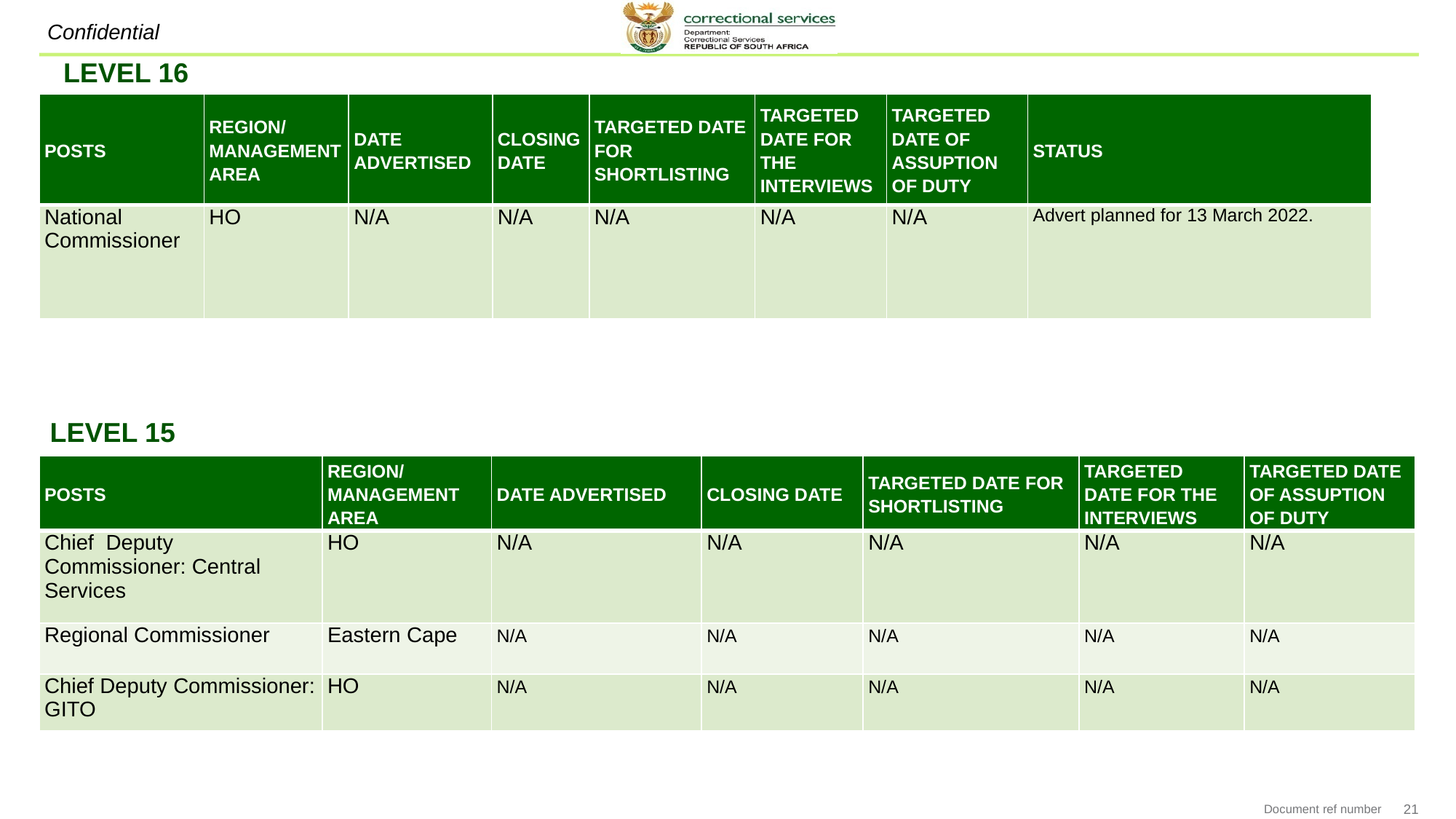

LEVEL 16
| POSTS | REGION/MANAGEMENT AREA | DATE ADVERTISED | CLOSING DATE | TARGETED DATE FOR SHORTLISTING | TARGETED DATE FOR THE INTERVIEWS | TARGETED DATE OF ASSUPTION OF DUTY | STATUS |
| --- | --- | --- | --- | --- | --- | --- | --- |
| National Commissioner | HO | N/A | N/A | N/A | N/A | N/A | Advert planned for 13 March 2022. |

LEVEL 15
| POSTS | REGION/MANAGEMENT AREA | DATE ADVERTISED | CLOSING DATE | TARGETED DATE FOR SHORTLISTING | TARGETED DATE FOR THE INTERVIEWS | TARGETED DATE OF ASSUPTION OF DUTY |
| --- | --- | --- | --- | --- | --- | --- |
| Chief Deputy Commissioner: Central Services | HO | N/A | N/A | N/A | N/A | N/A |
| Regional Commissioner | Eastern Cape | N/A | N/A | N/A | N/A | N/A |
| Chief Deputy Commissioner: GITO | HO | N/A | N/A | N/A | N/A | N/A |